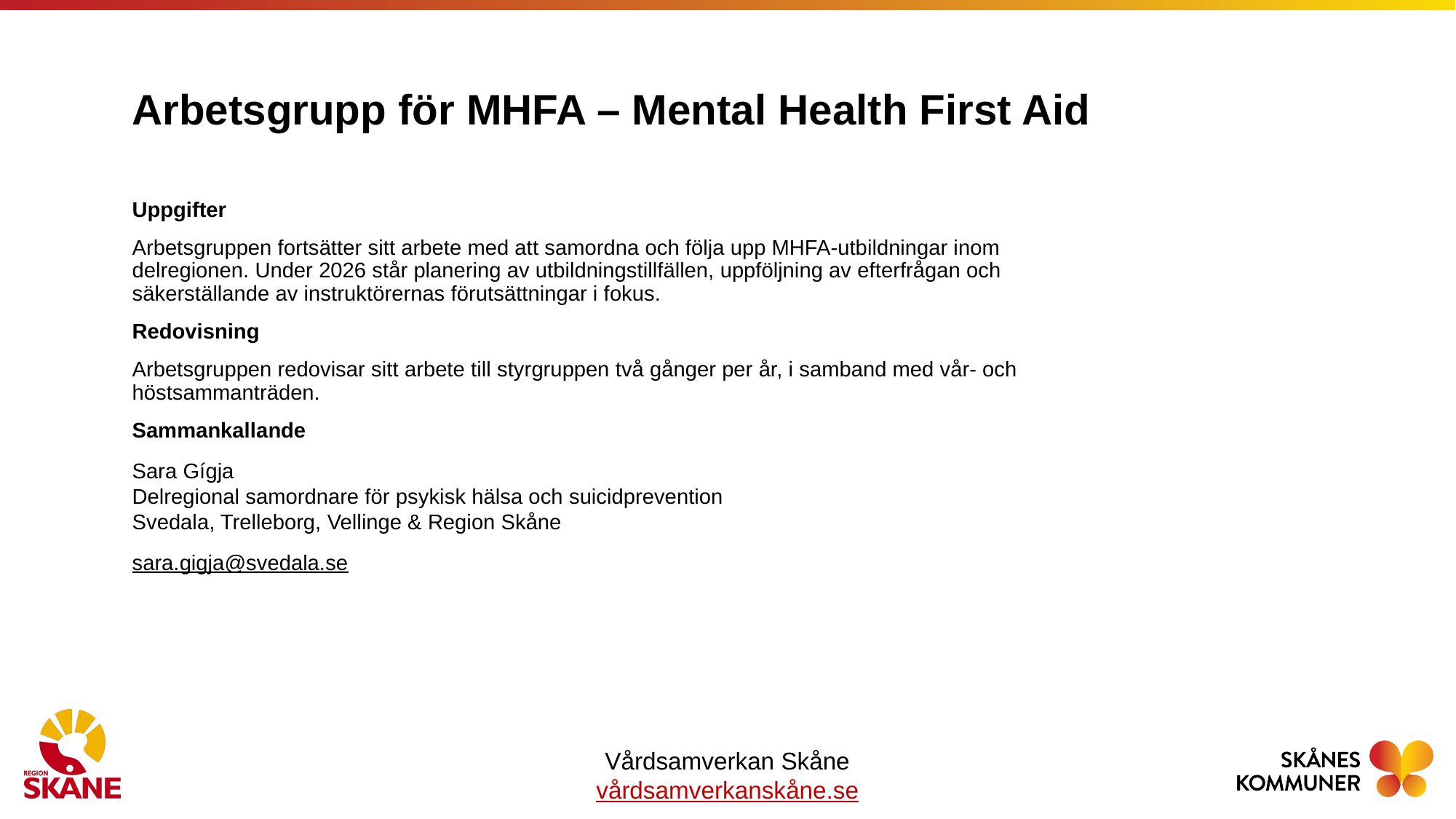

# Arbetsgrupp för MHFA – Mental Health First Aid

Uppgifter
Arbetsgruppen fortsätter sitt arbete med att samordna och följa upp MHFA‑utbildningar inom delregionen. Under 2026 står planering av utbildningstillfällen, uppföljning av efterfrågan och säkerställande av instruktörernas förutsättningar i fokus.
Redovisning
Arbetsgruppen redovisar sitt arbete till styrgruppen två gånger per år, i samband med vår- och höstsammanträden.
Sammankallande
Sara Gígja
Delregional samordnare för psykisk hälsa och suicidprevention
Svedala, Trelleborg, Vellinge & Region Skåne
sara.gigja@svedala.se